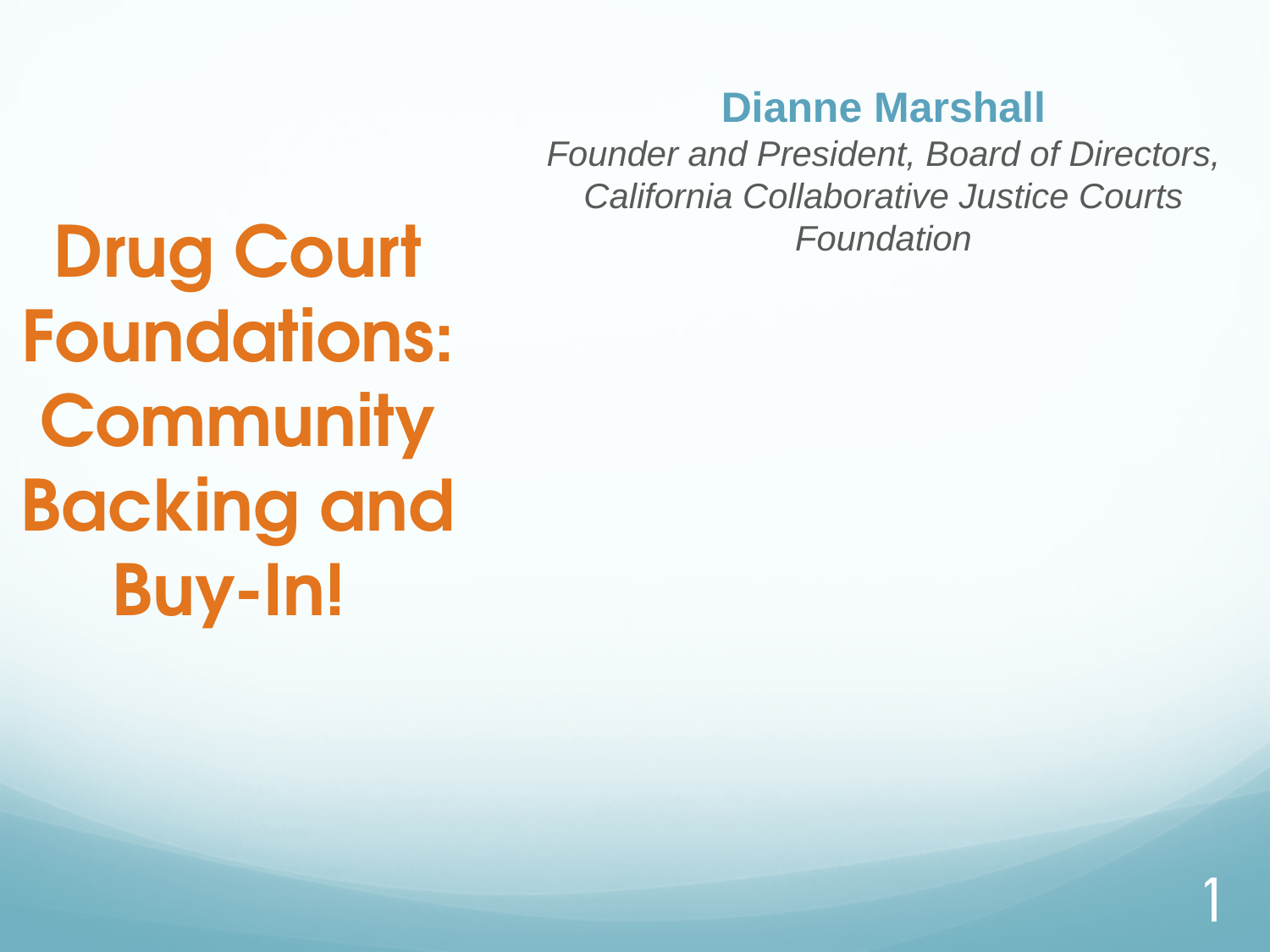

Drug Court Foundations:
Community Backing and Buy-In!

Dianne Marshall
Founder and President, Board of Directors, California Collaborative Justice Courts Foundation

1